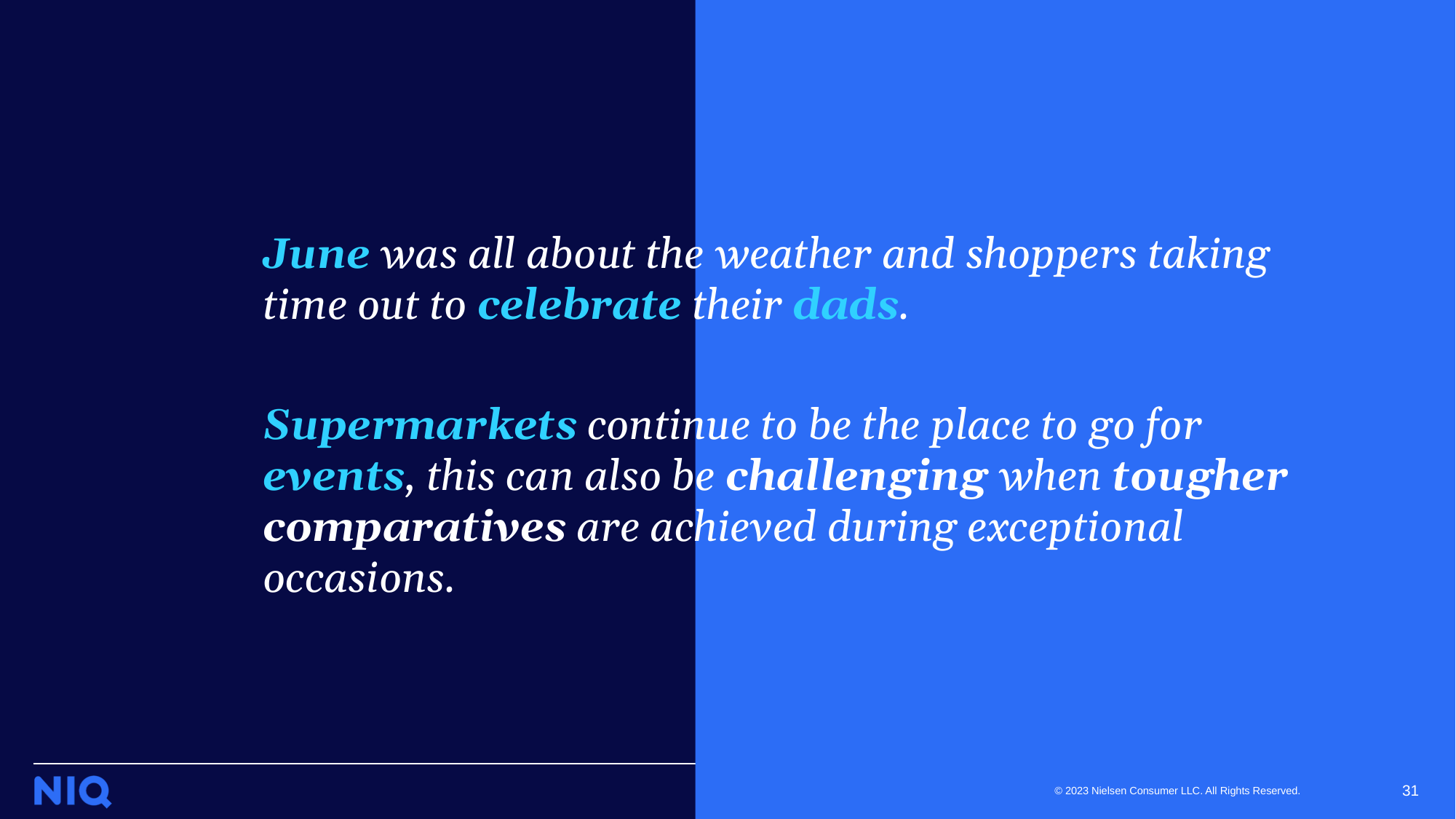

June was all about the weather and shoppers taking time out to celebrate their dads.

Supermarkets continue to be the place to go for events, this can also be challenging when tougher comparatives are achieved during exceptional occasions.
31